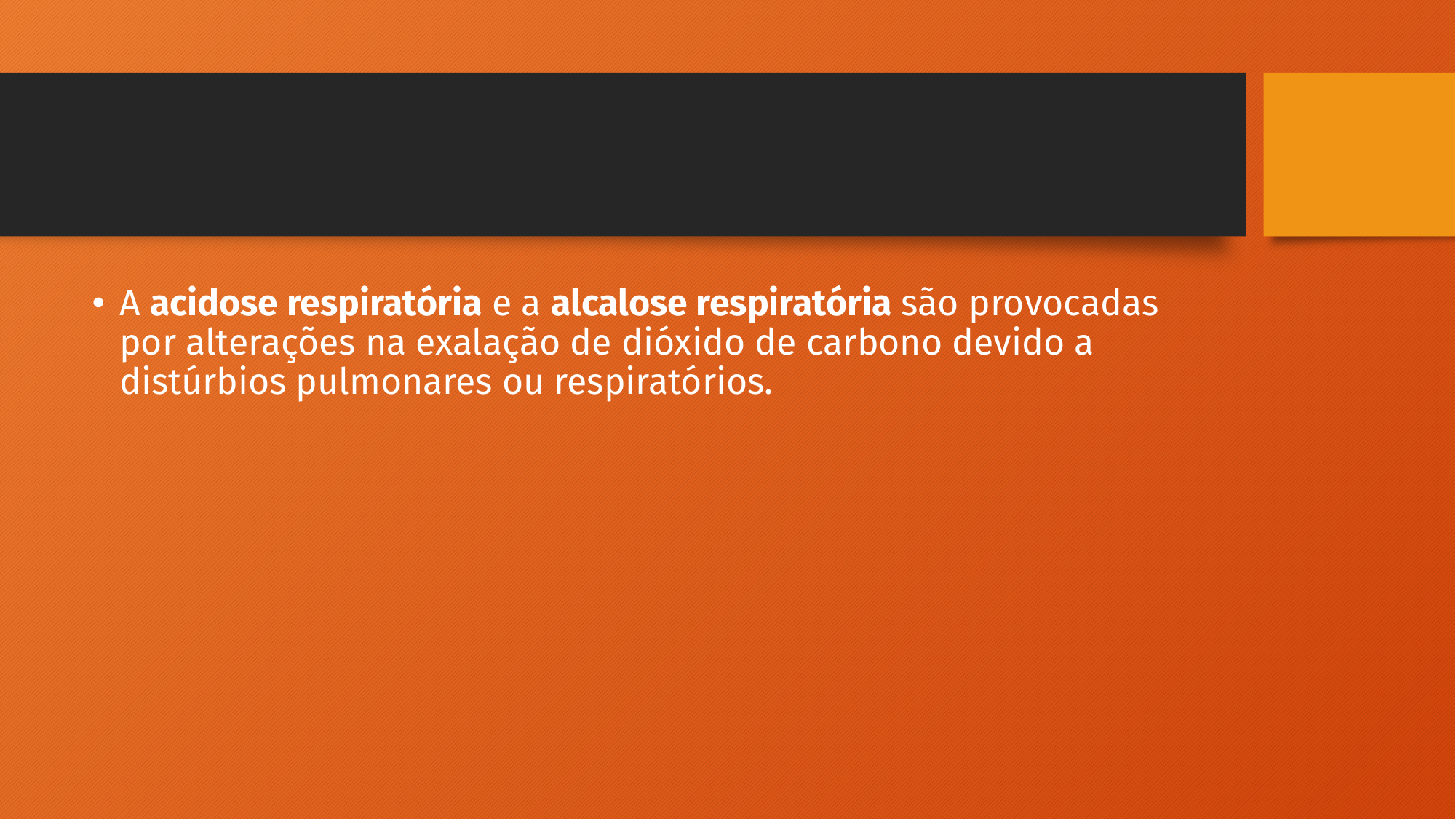

#
A acidose respiratória e a alcalose respiratória são provocadas por alterações na exalação de dióxido de carbono devido a distúrbios pulmonares ou respiratórios.